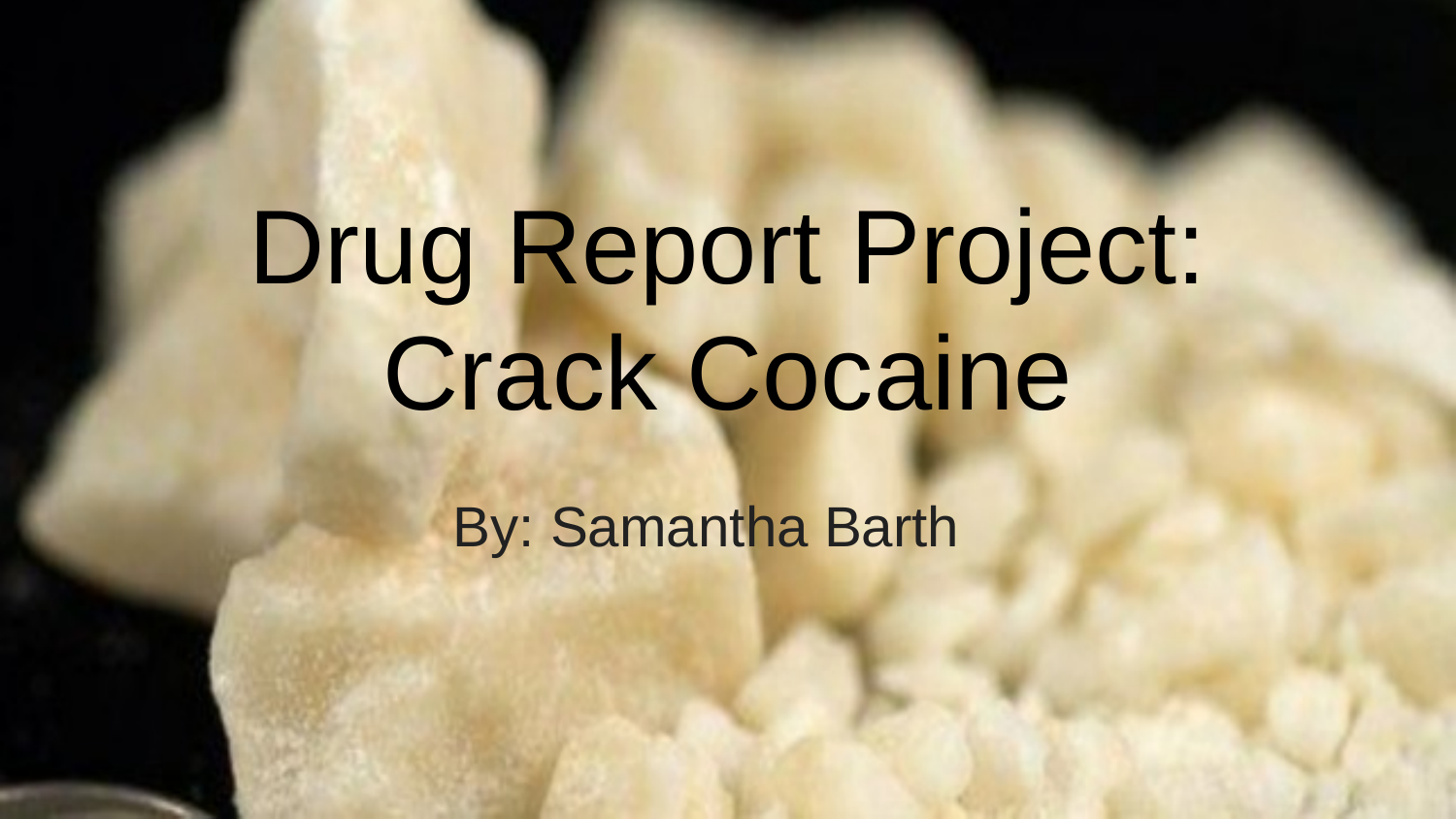

# Drug Report Project:
Crack Cocaine
By: Samantha Barth